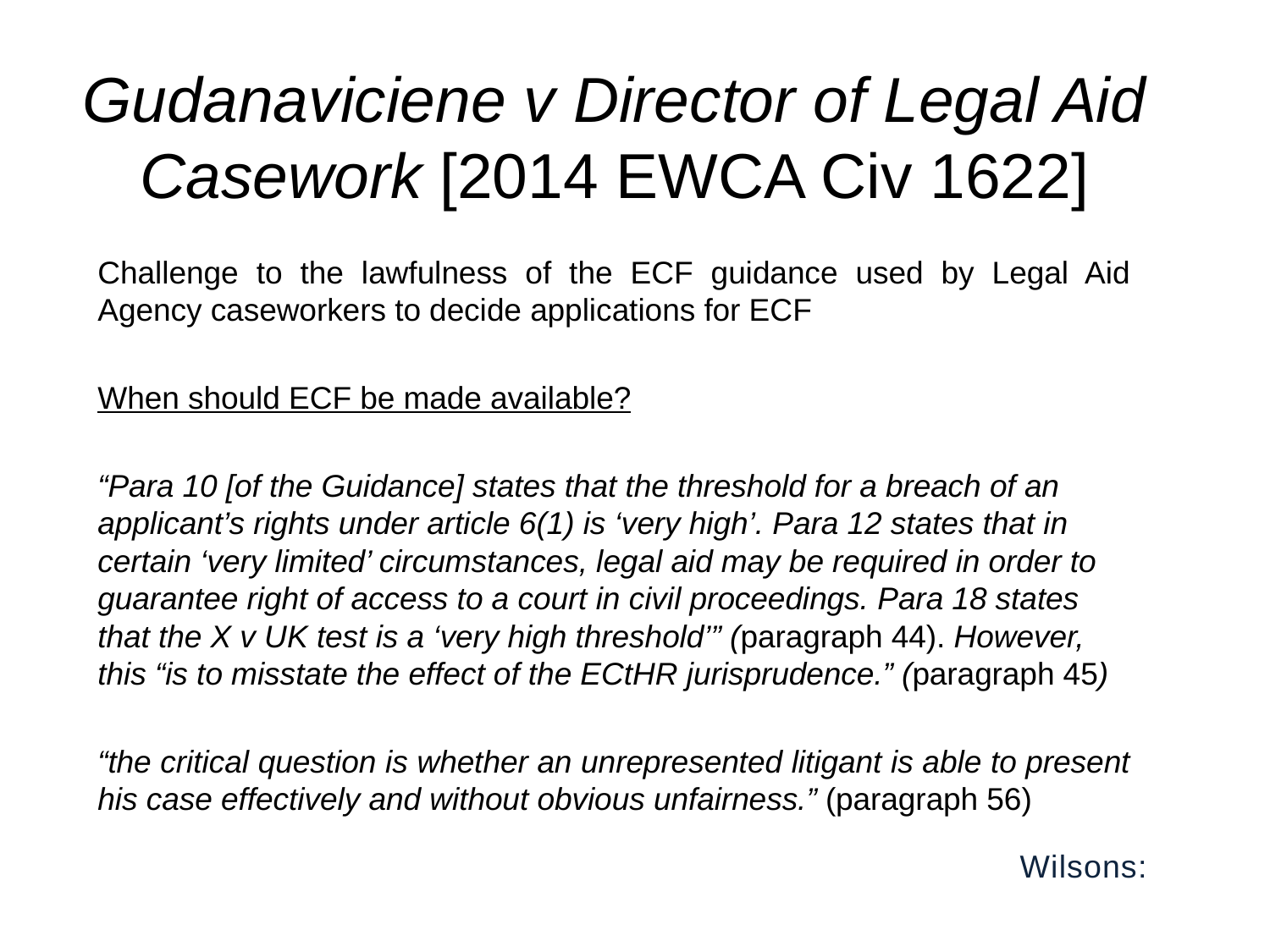

# Gudanaviciene v Director of Legal Aid Casework [2014 EWCA Civ 1622]
Challenge to the lawfulness of the ECF guidance used by Legal Aid Agency caseworkers to decide applications for ECF

When should ECF be made available?

“Para 10 [of the Guidance] states that the threshold for a breach of an applicant’s rights under article 6(1) is ‘very high’. Para 12 states that in certain ‘very limited’ circumstances, legal aid may be required in order to guarantee right of access to a court in civil proceedings. Para 18 states that the X v UK test is a ‘very high threshold’” (paragraph 44). However, this “is to misstate the effect of the ECtHR jurisprudence.” (paragraph 45)

“the critical question is whether an unrepresented litigant is able to present his case effectively and without obvious unfairness.” (paragraph 56)

Wilsons: